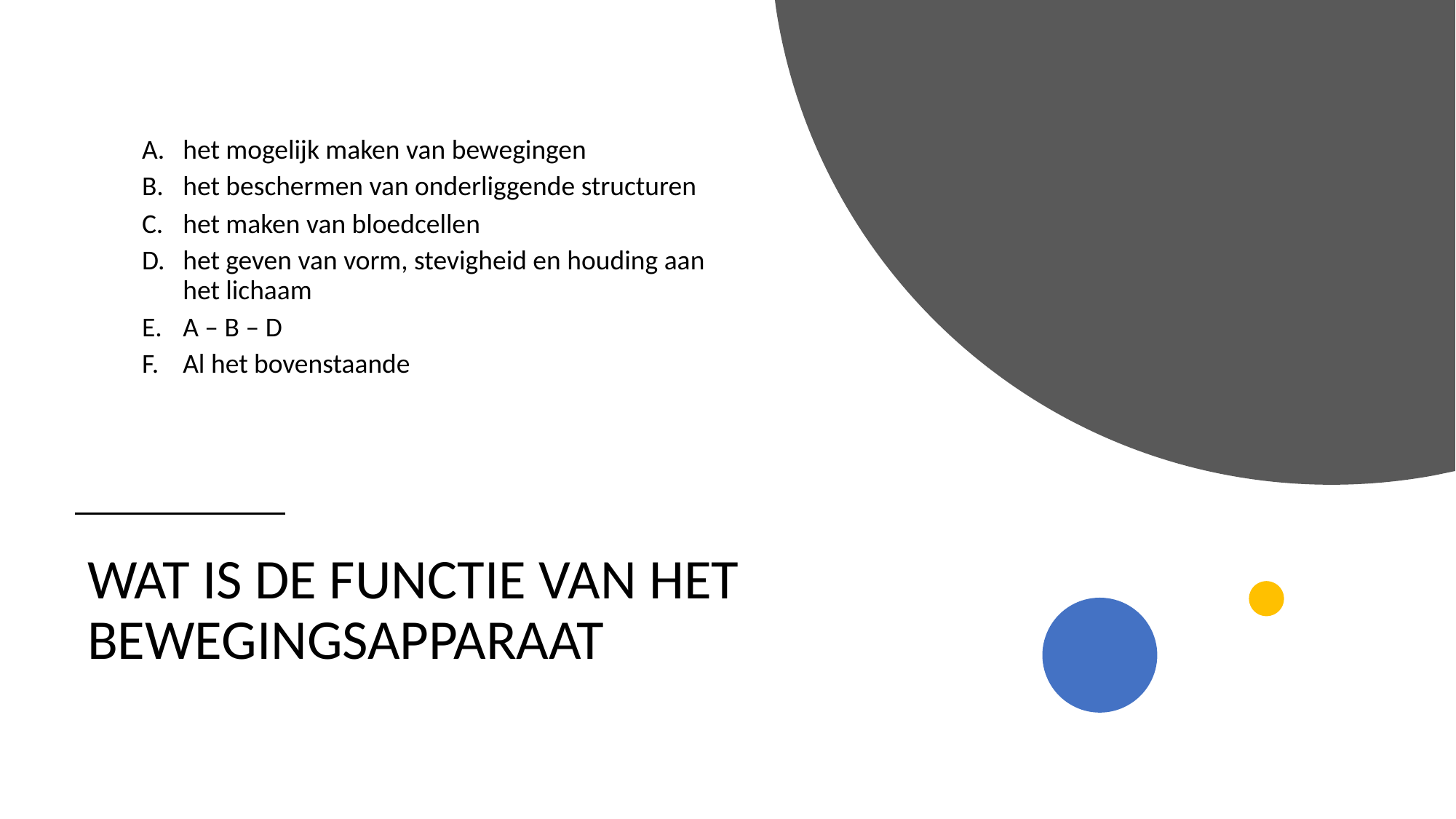

het mogelijk maken van bewegingen
het beschermen van onderliggende structuren
het maken van bloedcellen
het geven van vorm, stevigheid en houding aan het lichaam
A – B – D
Al het bovenstaande

# WAT IS DE FUNCTIE VAN HET BEWEGINGSAPPARAAT